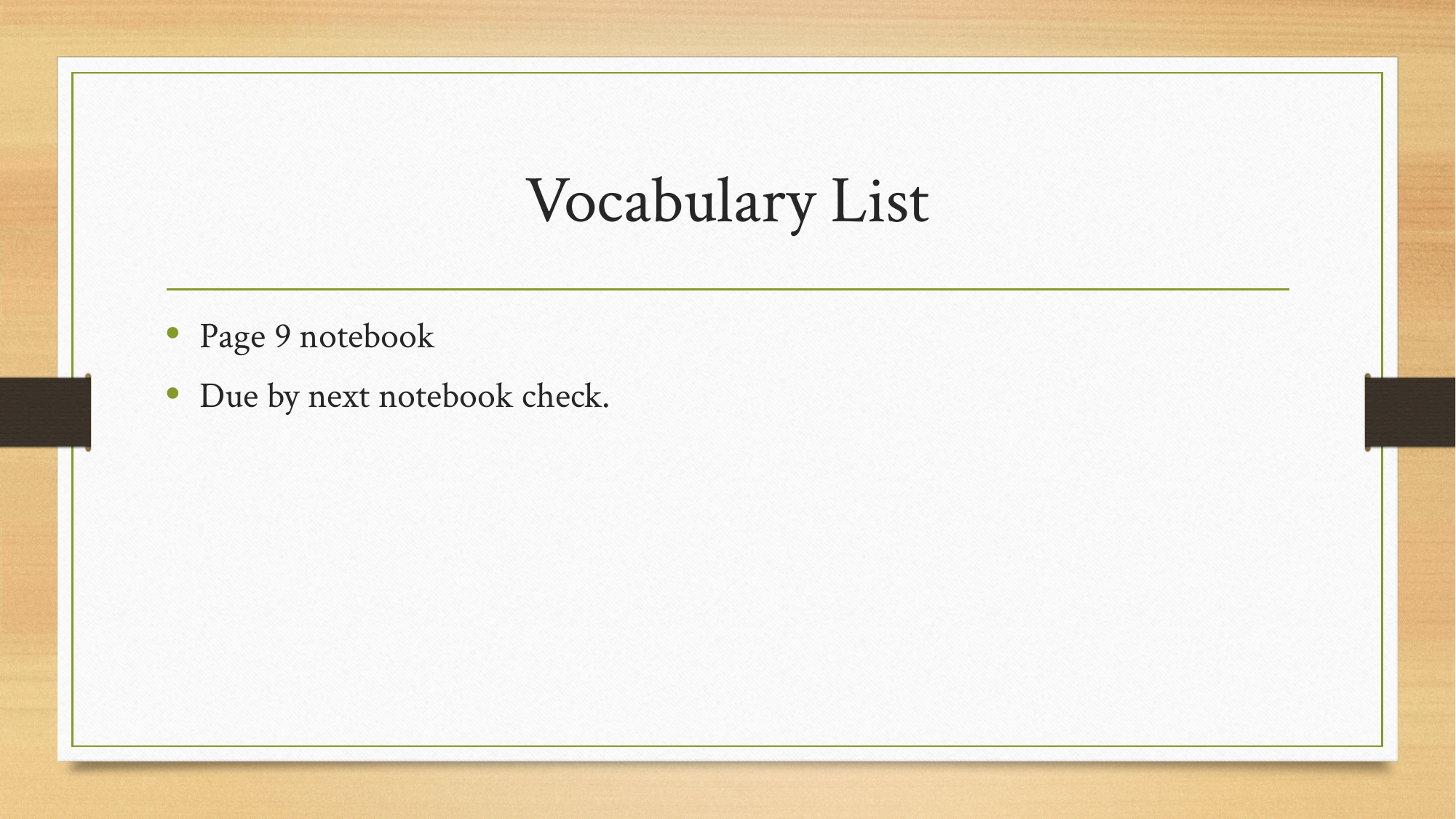

# Vocabulary List
Page 9 notebook
Due by next notebook check.